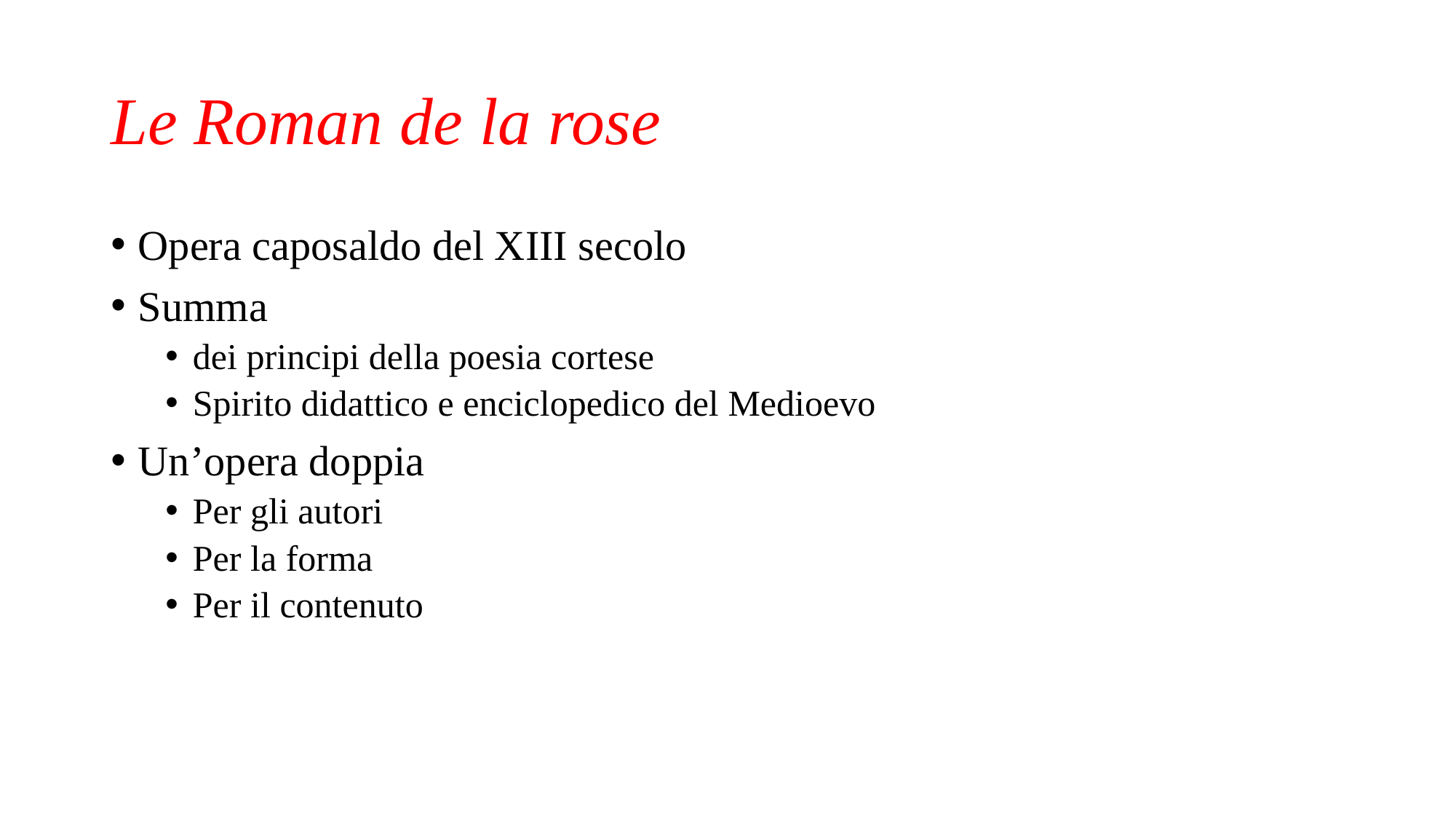

# Le Roman de la rose
Opera caposaldo del XIII secolo
Summa
dei principi della poesia cortese
Spirito didattico e enciclopedico del Medioevo
Un’opera doppia
Per gli autori
Per la forma
Per il contenuto